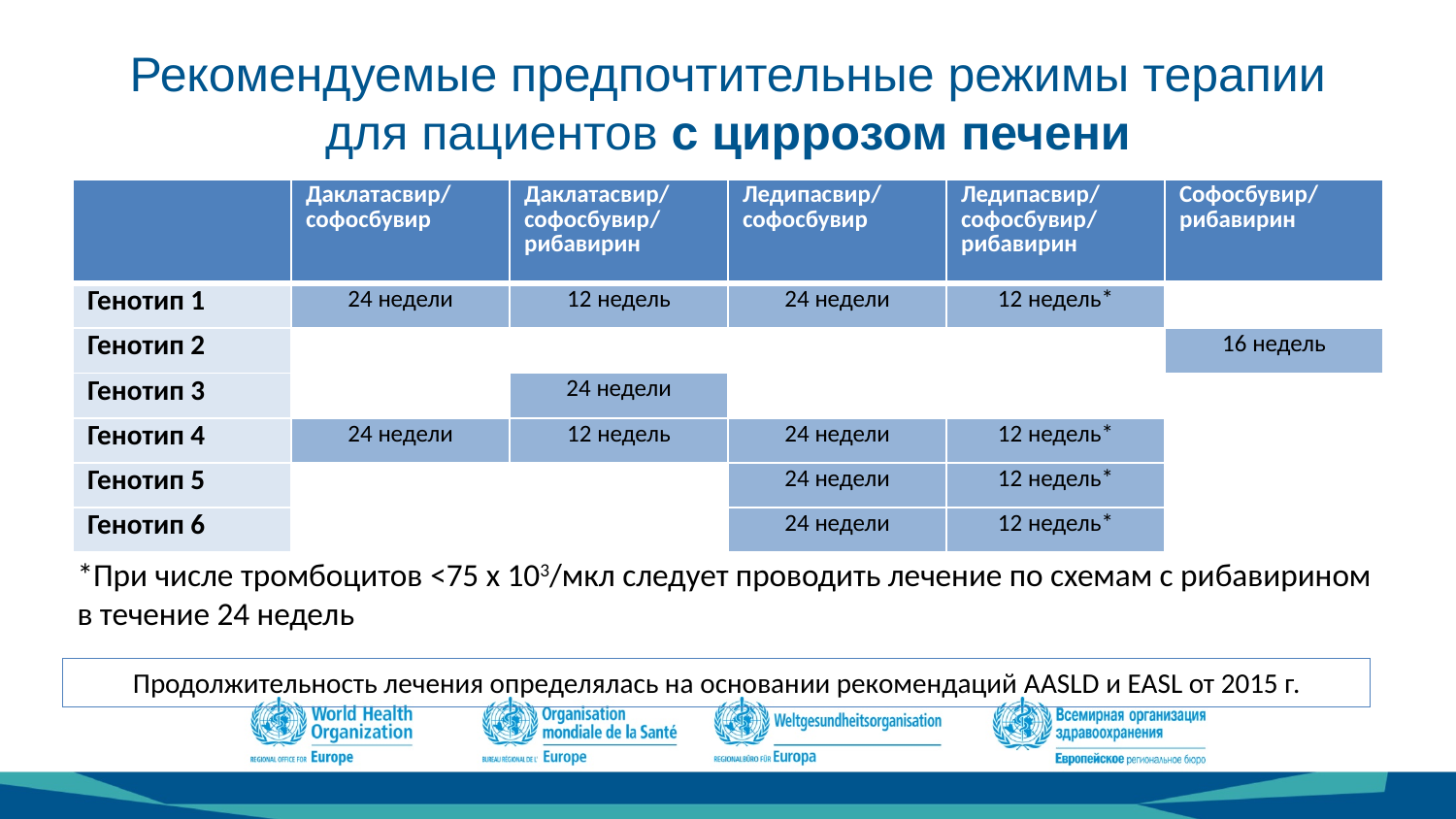

# Рекомендуемые предпочтительные режимы терапии для пациентов с циррозом печени
|  | Даклатасвир/ софосбувир | Даклатасвир/ софосбувир/ рибавирин | Ледипасвир/ софосбувир | Ледипасвир/ софосбувир/ рибавирин | Софосбувир/ рибавирин |
| --- | --- | --- | --- | --- | --- |
| Генотип 1 | 24 недели | 12 недель | 24 недели | 12 недель\* |  |
| Генотип 2 |  |  |  |  | 16 недель |
| Генотип 3 |  | 24 недели |  |  |  |
| Генотип 4 | 24 недели | 12 недель | 24 недели | 12 недель\* |  |
| Генотип 5 |  |  | 24 недели | 12 недель\* |  |
| Генотип 6 |  |  | 24 недели | 12 недель\* |  |
*При числе тромбоцитов <75 x 103/мкл следует проводить лечение по схемам с рибавирином в течение 24 недель
Продолжительность лечения определялась на основании рекомендаций AASLD и EASL от 2015 г.